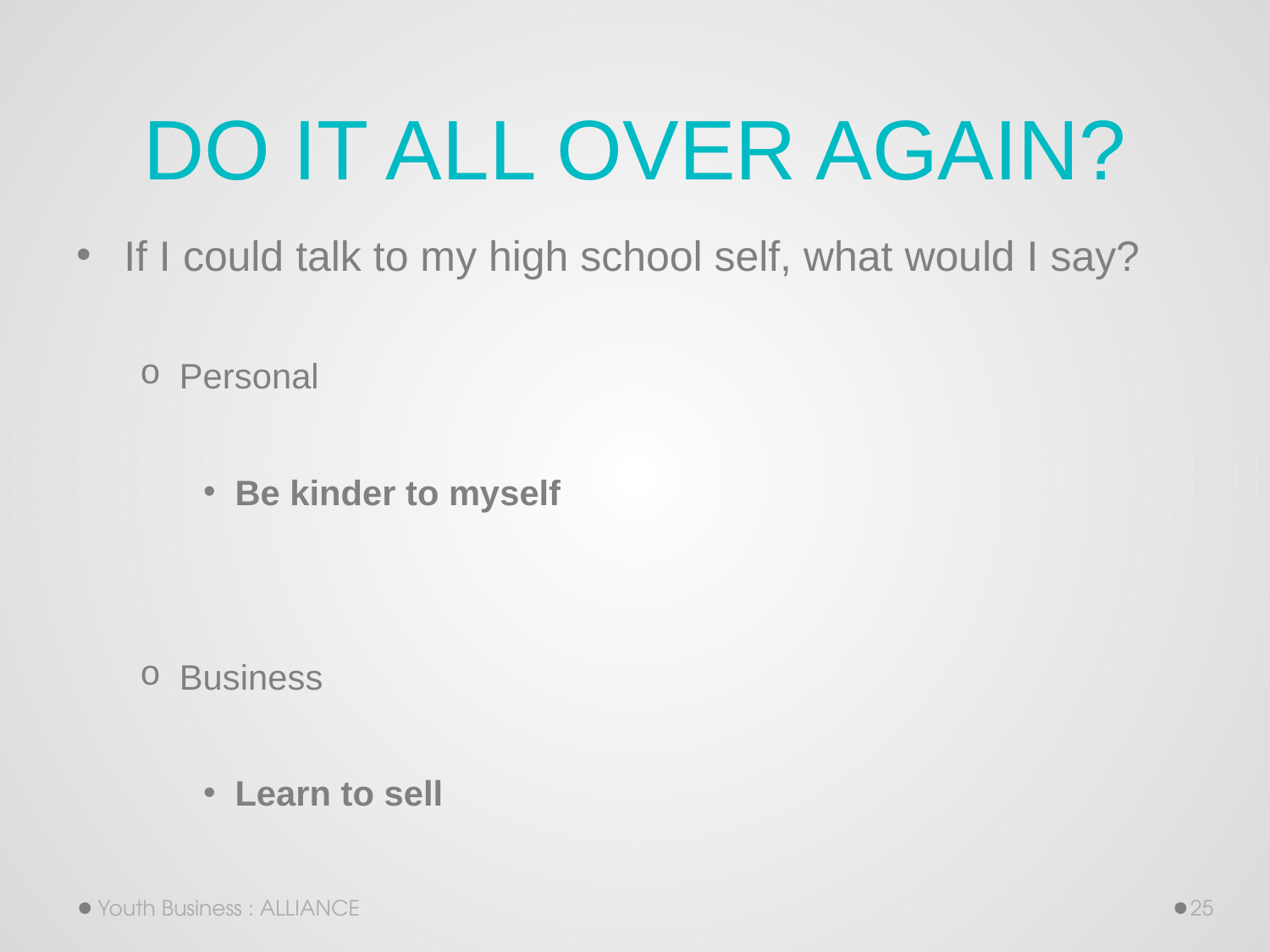

# Do it all over again?
If I could talk to my high school self, what would I say?

Personal

Be kinder to myself

Business

Learn to sell

Youth Business : ALLIANCE
25